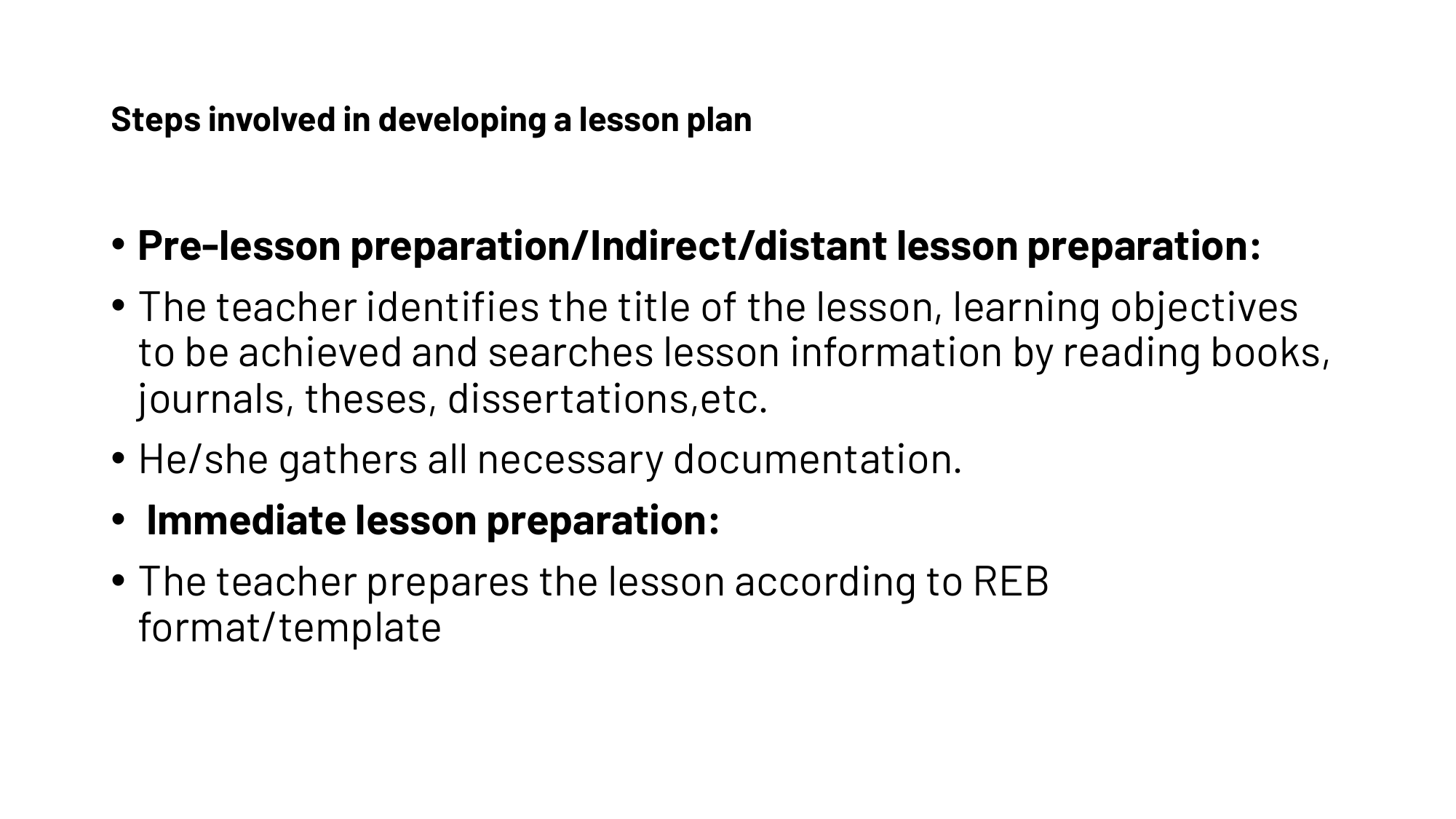

# Steps involved in developing a lesson plan
Pre-lesson preparation/Indirect/distant lesson preparation:
The teacher identifies the title of the lesson, learning objectives to be achieved and searches lesson information by reading books, journals, theses, dissertations,etc.
He/she gathers all necessary documentation.
 Immediate lesson preparation:
The teacher prepares the lesson according to REB format/template